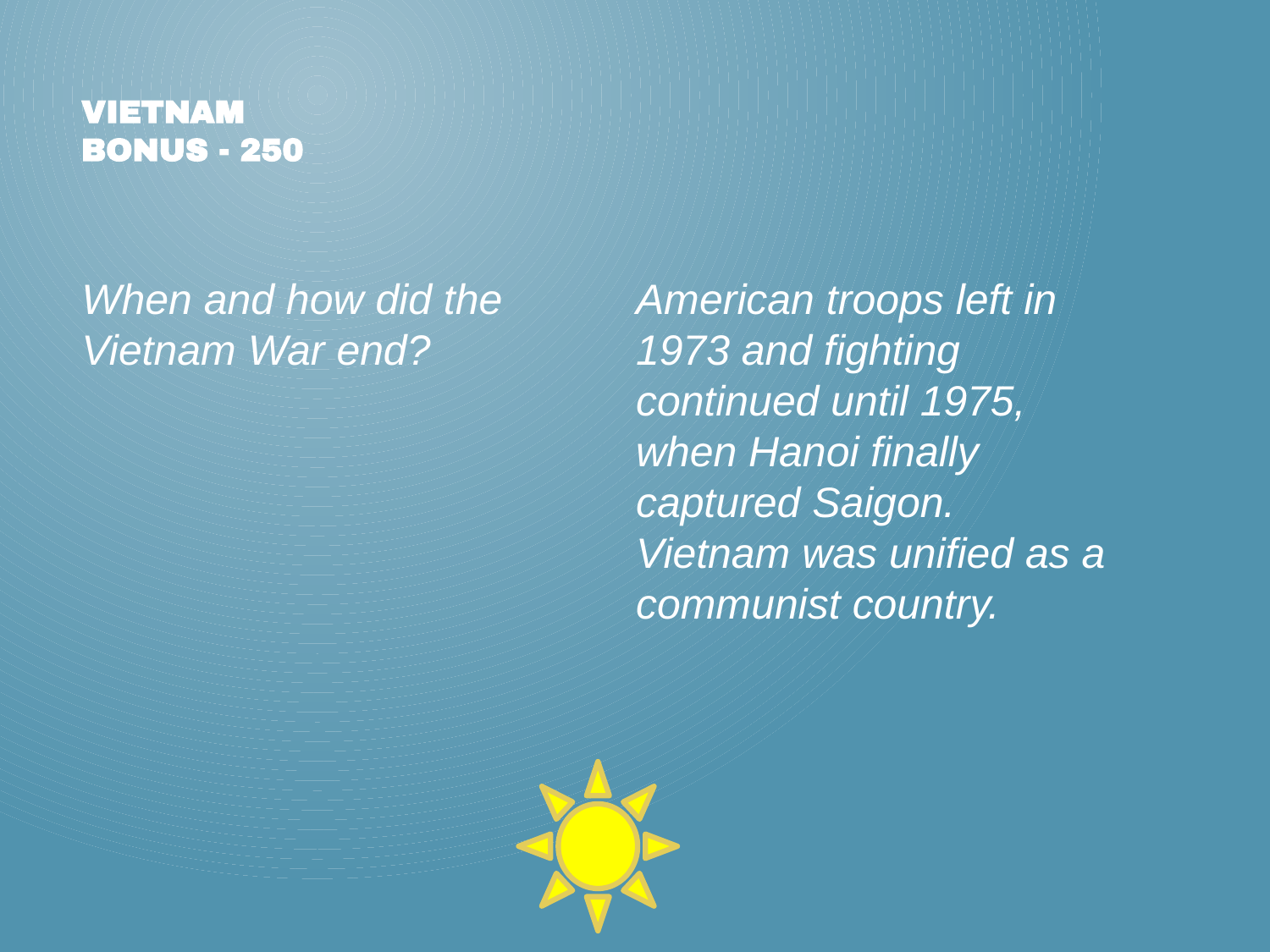

# vietnam Bonus - 250
American troops left in 1973 and fighting continued until 1975, when Hanoi finally captured Saigon.  Vietnam was unified as a communist country.
When and how did the Vietnam War end?